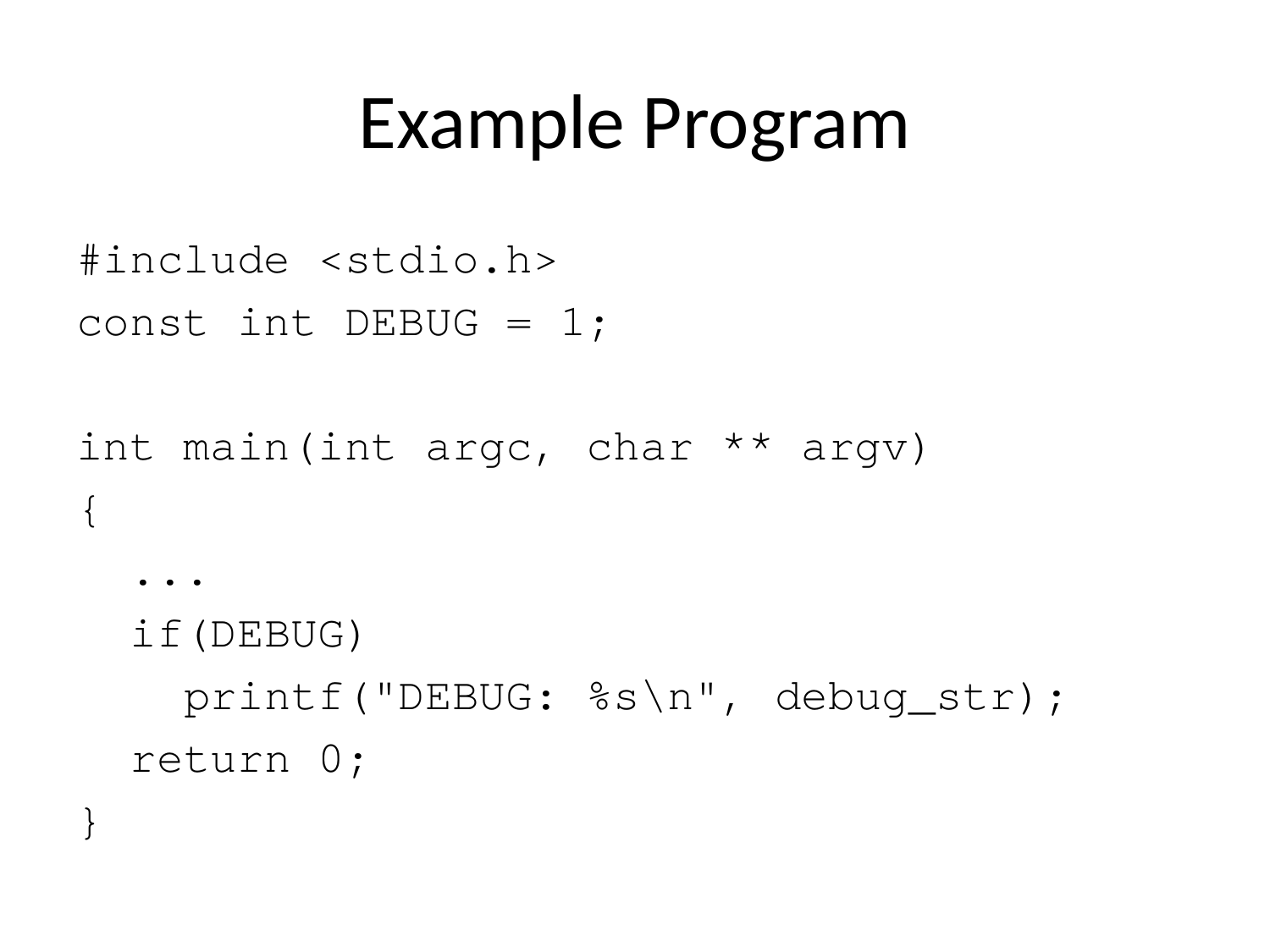

# Example Program
#include <stdio.h>
const int DEBUG = 1;

int main(int argc, char ** argv)
{
  ...
  if(DEBUG)
    printf("DEBUG: %s\n", debug_str);
  return 0;
}